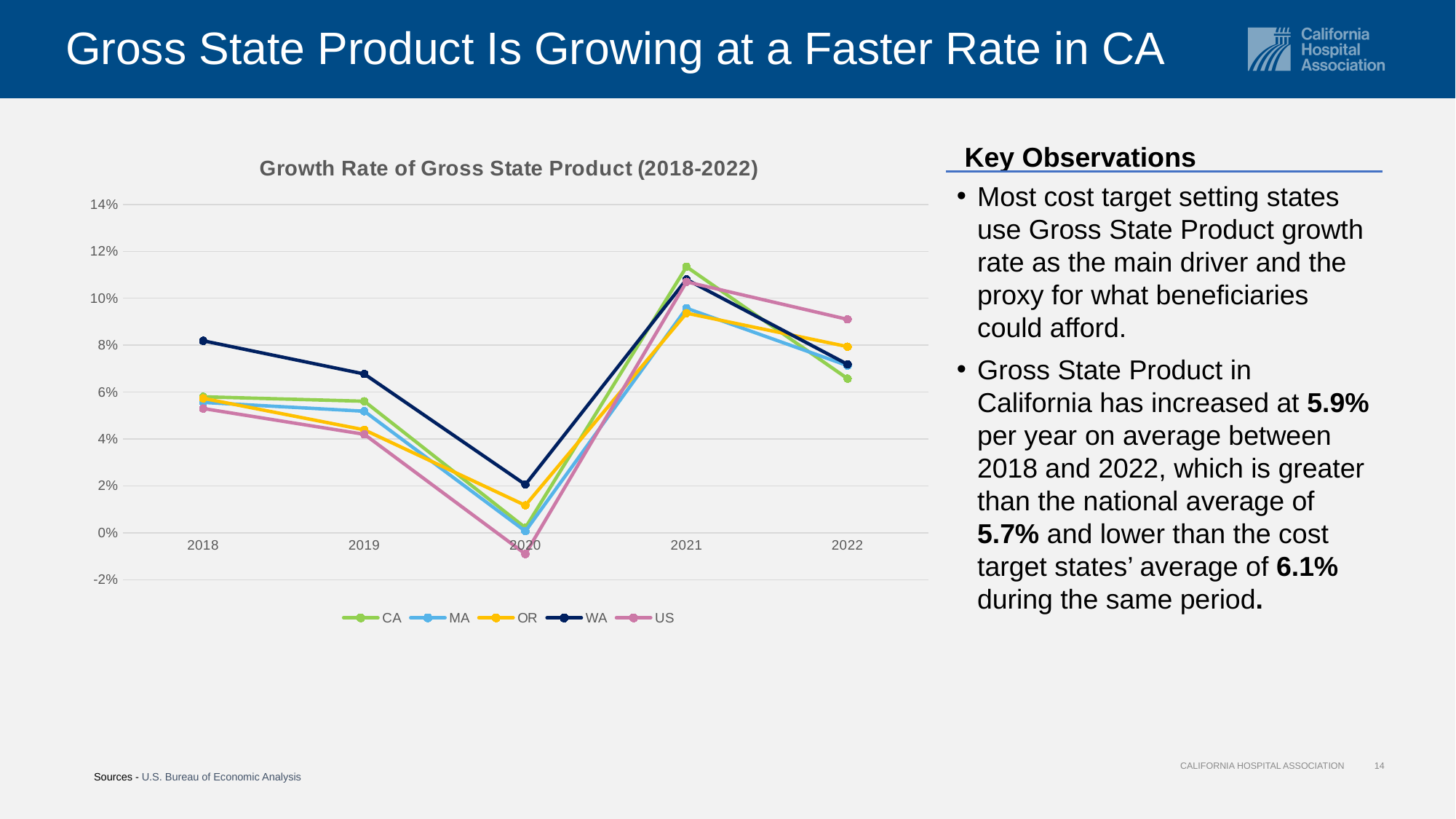

# Gross State Product Is Growing at a Faster Rate in CA
Key Observations
Most cost target setting states use Gross State Product growth rate as the main driver and the proxy for what beneficiaries could afford.
Gross State Product in California has increased at 5.9% per year on average between 2018 and 2022, which is greater than the national average of 5.7% and lower than the cost target states’ average of 6.1% during the same period.

### Chart: Growth Rate of Gross State Product (2018-2022)

| Category | CA | MA | OR | WA | US |
|---|---|---|---|---|---|
| 2018 | 0.05801062 | 0.05560076 | 0.05734112 | 0.08188715 | 0.053 |
| 2019 | 0.05608769 | 0.0518446 | 0.04391763 | 0.06772934 | 0.042 |
| 2020 | 0.00217167 | 0.0007064 | 0.01171368 | 0.02057059 | -0.009000000000000001 |
| 2021 | 0.1134414 | 0.09575129 | 0.09365756 | 0.10802805 | 0.107 |
| 2022 | 0.06576178 | 0.07131109 | 0.07938056 | 0.07183736 | 0.091 |
14
CALIFORNIA HOSPITAL ASSOCIATION
Sources - U.S. Bureau of Economic Analysis